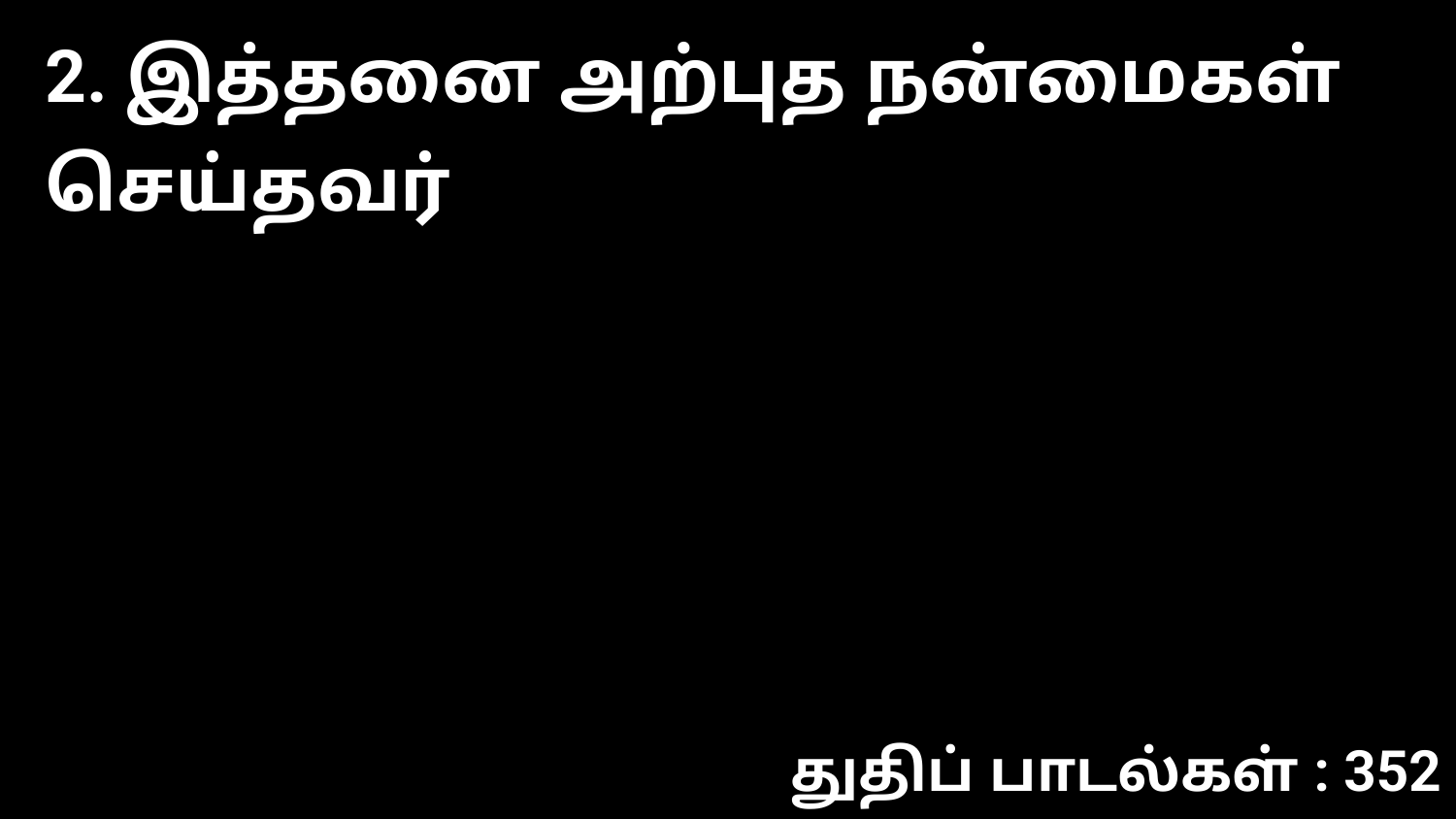

2. இத்தனை அற்புத நன்மைகள் செய்தவர்
துதிப் பாடல்கள் : 352